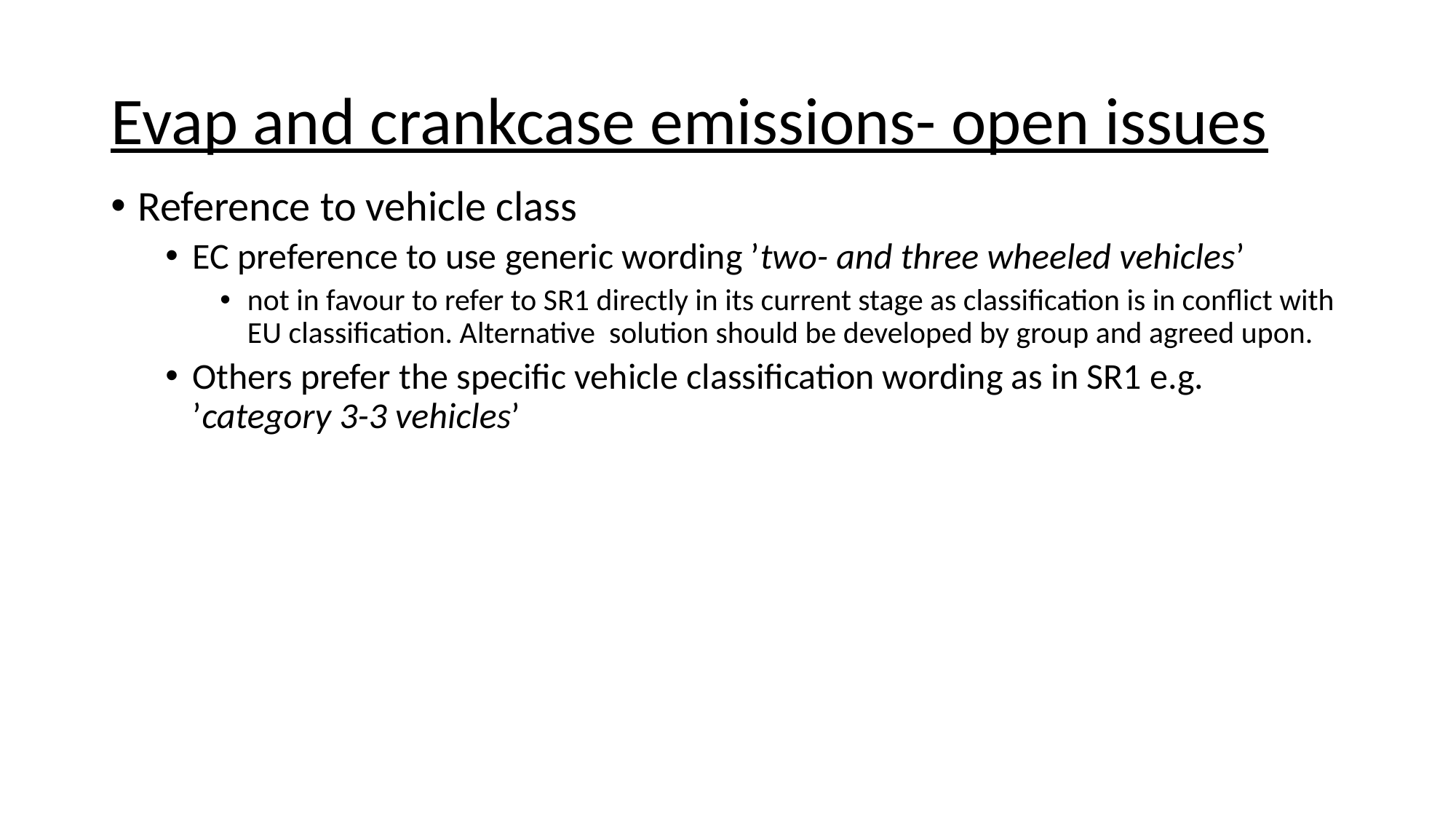

# Evap and crankcase emissions- open issues
Reference to vehicle class
EC preference to use generic wording ’two- and three wheeled vehicles’
not in favour to refer to SR1 directly in its current stage as classification is in conflict with EU classification. Alternative  solution should be developed by group and agreed upon.
Others prefer the specific vehicle classification wording as in SR1 e.g. ’category 3-3 vehicles’